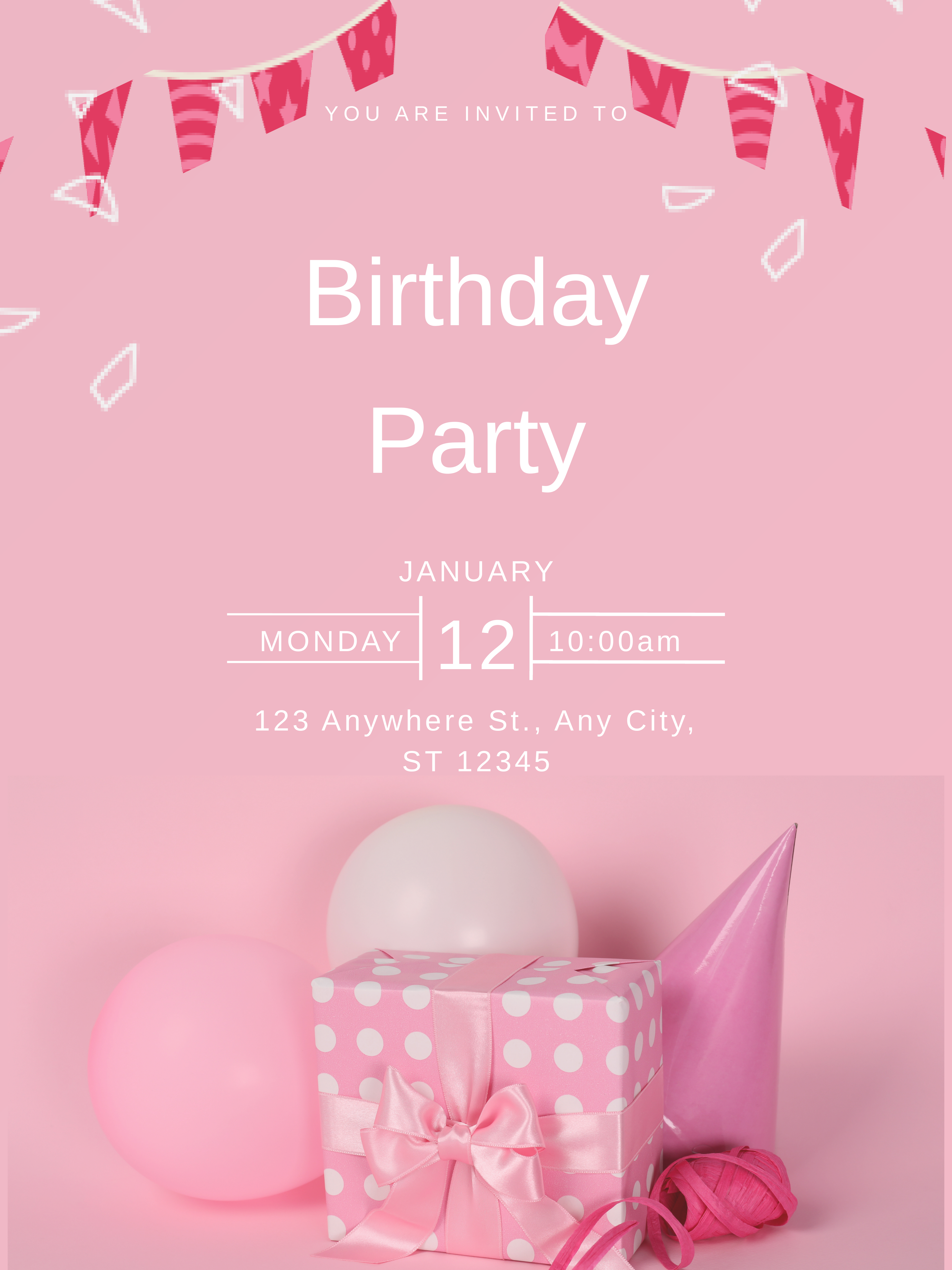

YOU ARE INVITED TO
Birthday
Party
JANUARY
12

10:00am
MONDAY

123 Anywhere St., Any City, ST 12345